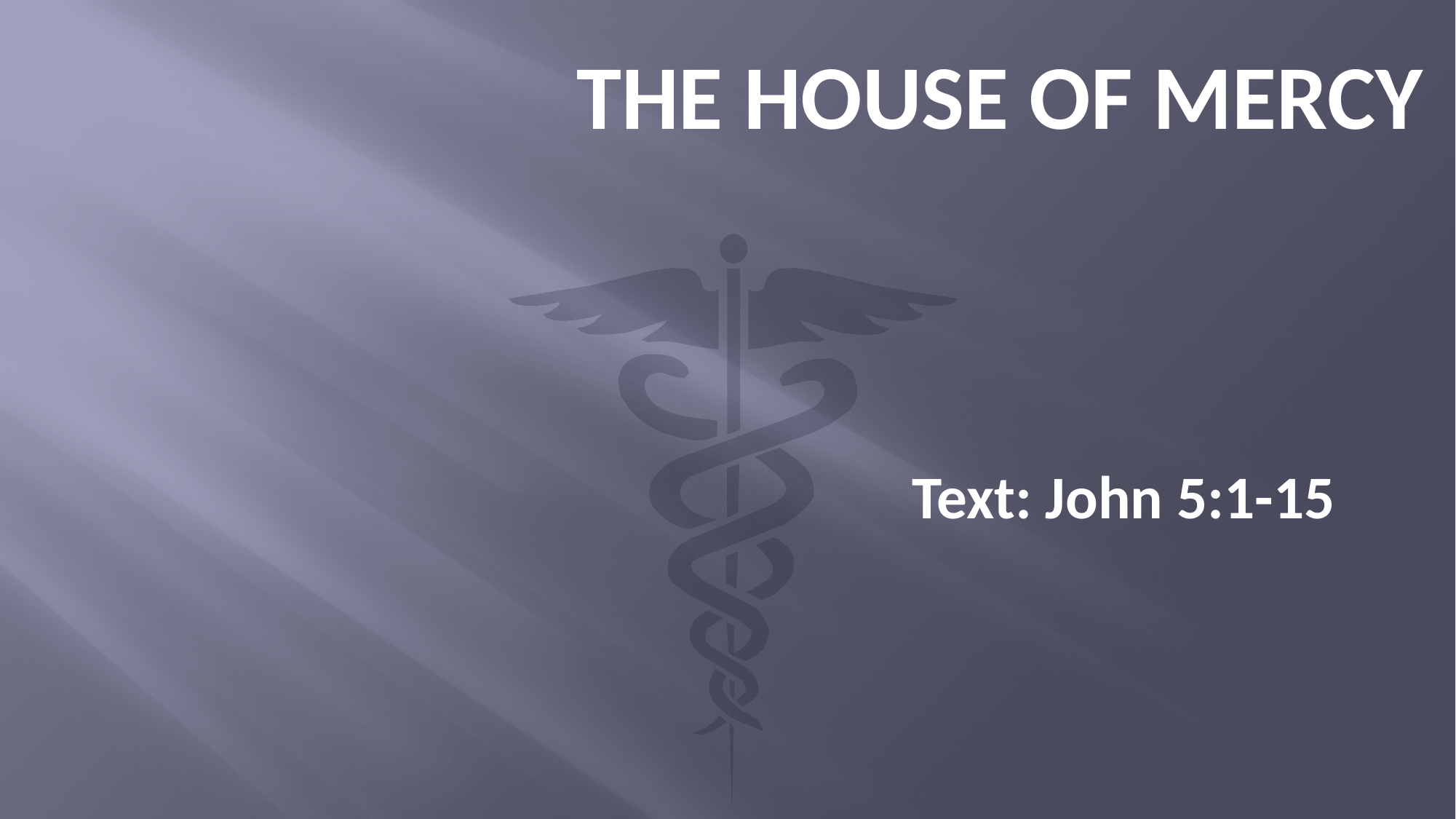

# THE HOUSE OF MERCY
Text: John 5:1-15